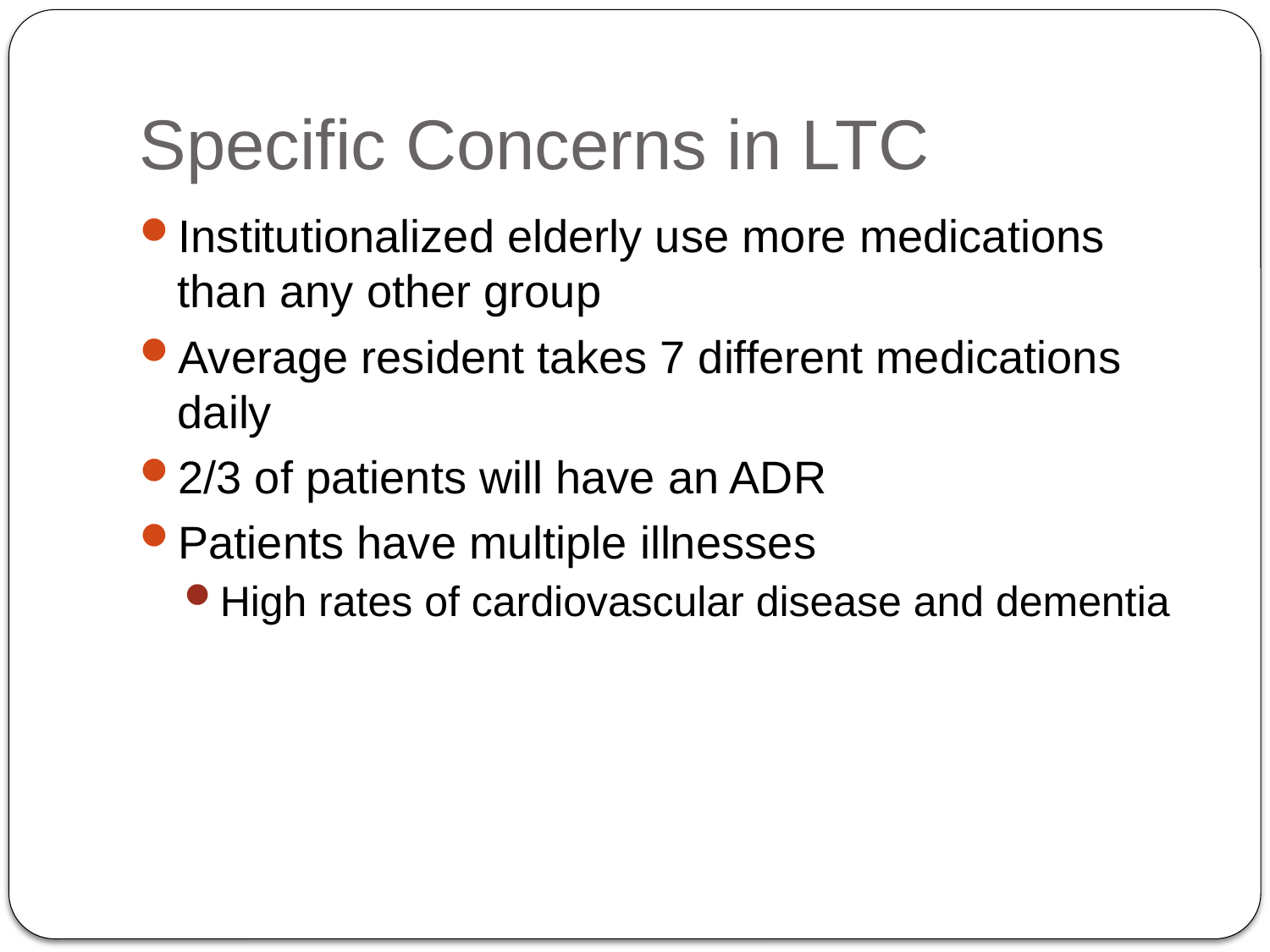

# Specific Concerns in LTC
Institutionalized elderly use more medications than any other group
Average resident takes 7 different medications daily
2/3 of patients will have an ADR
Patients have multiple illnesses
High rates of cardiovascular disease and dementia